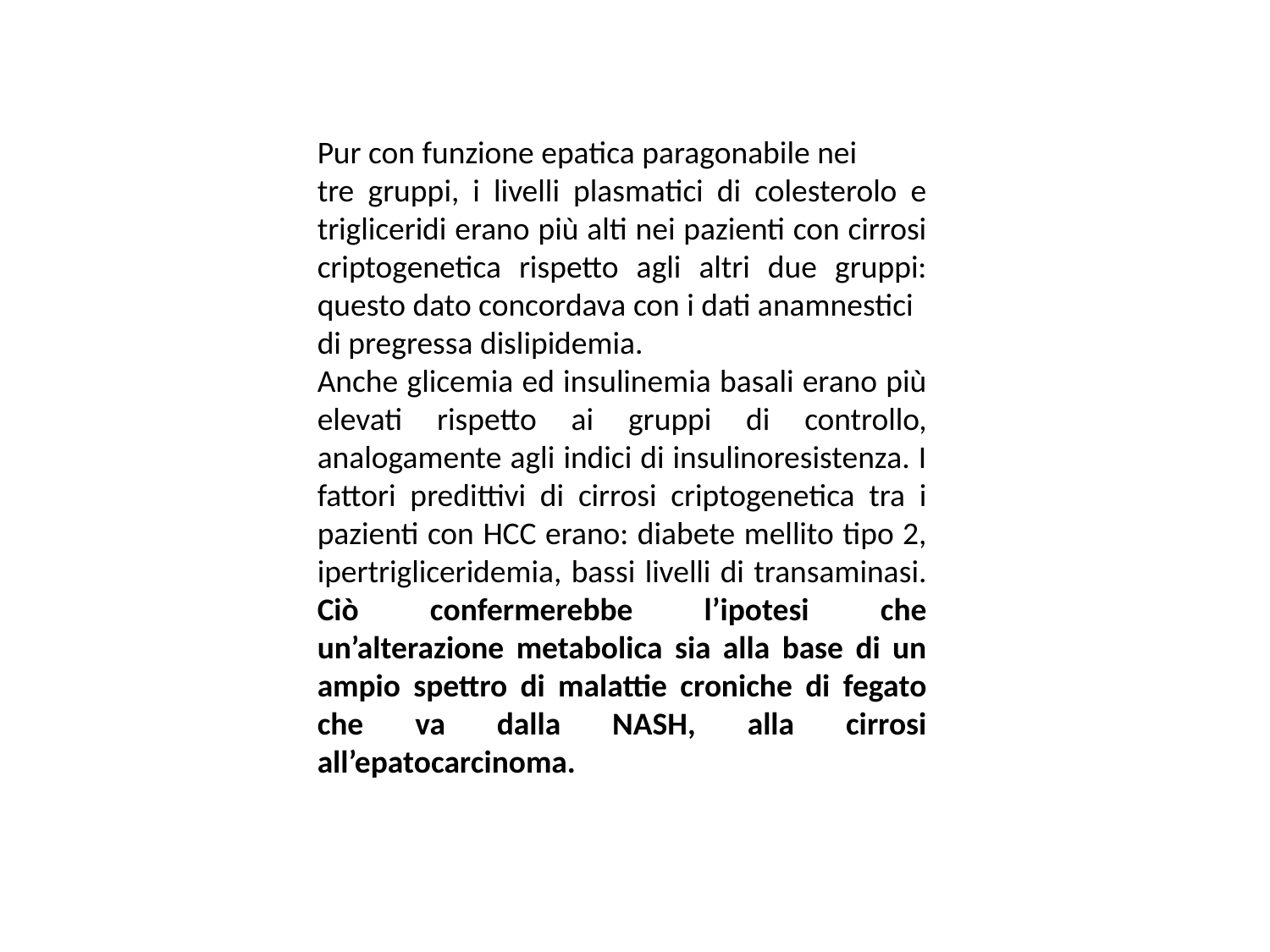

Pur con funzione epatica paragonabile nei
tre gruppi, i livelli plasmatici di colesterolo e trigliceridi erano più alti nei pazienti con cirrosi criptogenetica rispetto agli altri due gruppi: questo dato concordava con i dati anamnestici
di pregressa dislipidemia.
Anche glicemia ed insulinemia basali erano più elevati rispetto ai gruppi di controllo, analogamente agli indici di insulinoresistenza. I fattori predittivi di cirrosi criptogenetica tra i pazienti con HCC erano: diabete mellito tipo 2, ipertrigliceridemia, bassi livelli di transaminasi. Ciò confermerebbe l’ipotesi che un’alterazione metabolica sia alla base di un ampio spettro di malattie croniche di fegato che va dalla NASH, alla cirrosi all’epatocarcinoma.